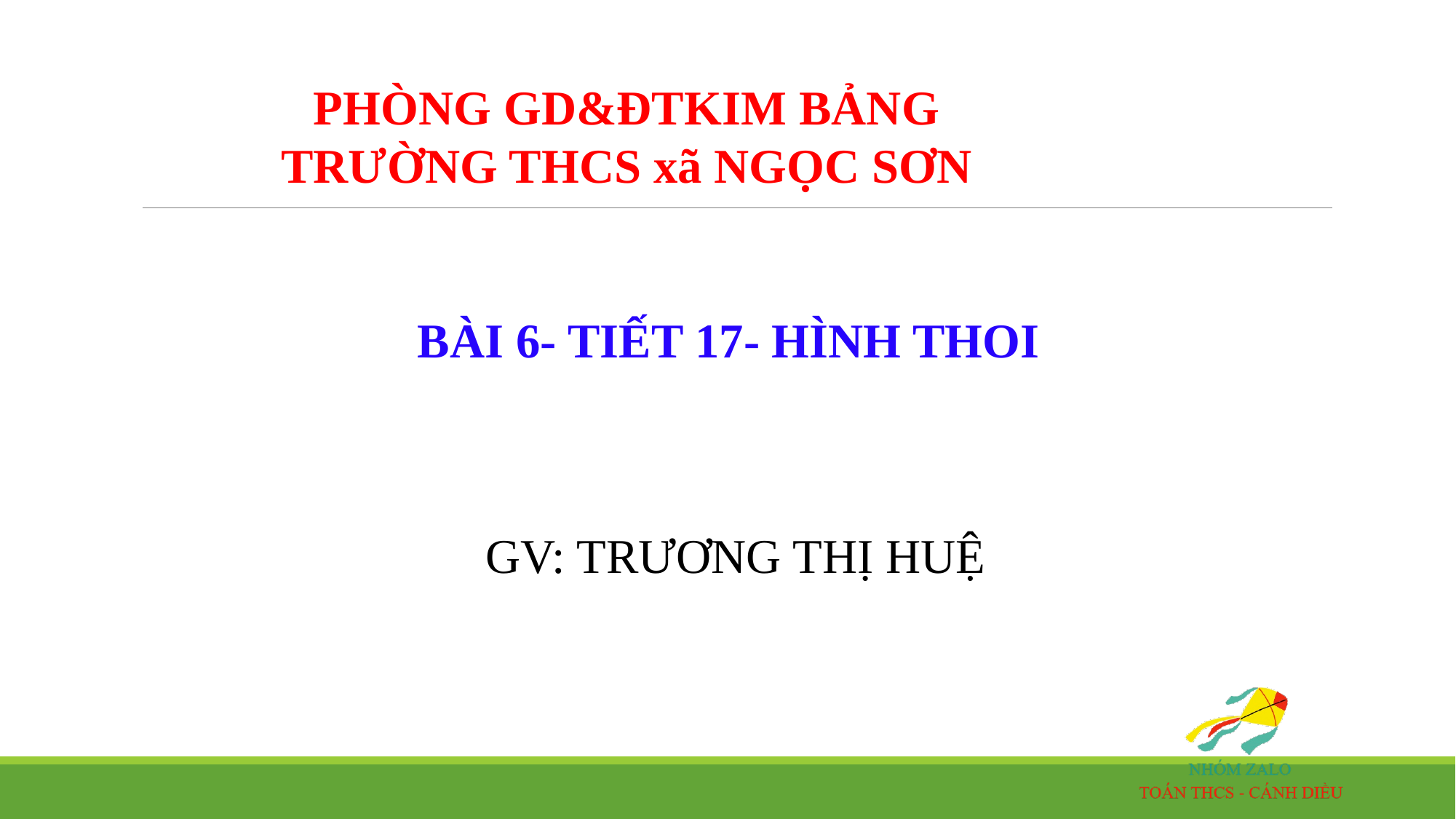

PHÒNG GD&ĐTKIM BẢNG
TRƯỜNG THCS xã NGỌC SƠN
BÀI 6- TIẾT 17- HÌNH THOI
GV: TRƯƠNG THỊ HUỆ